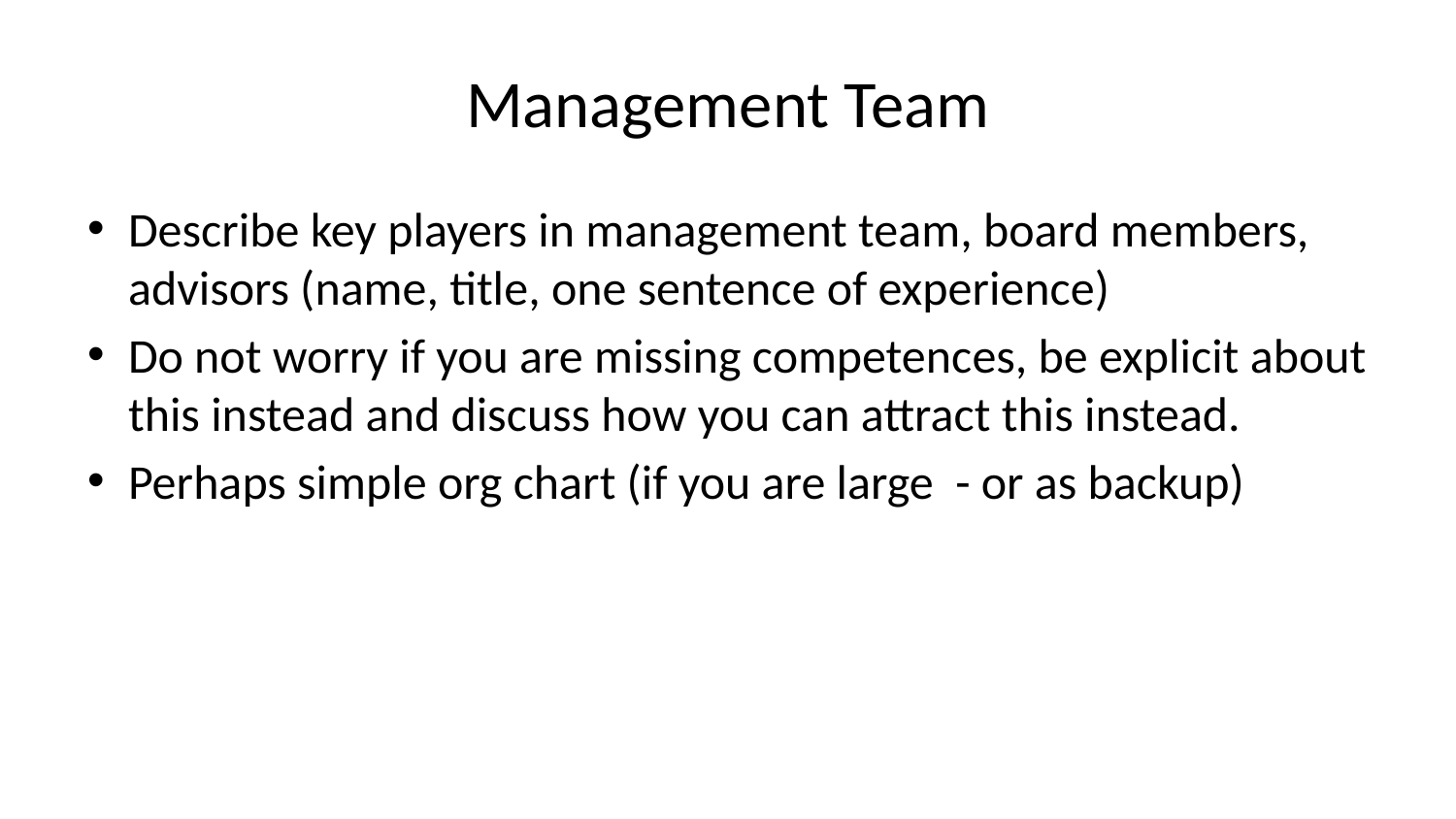

# Management Team
Describe key players in management team, board members, advisors (name, title, one sentence of experience)
Do not worry if you are missing competences, be explicit about this instead and discuss how you can attract this instead.
Perhaps simple org chart (if you are large  - or as backup)